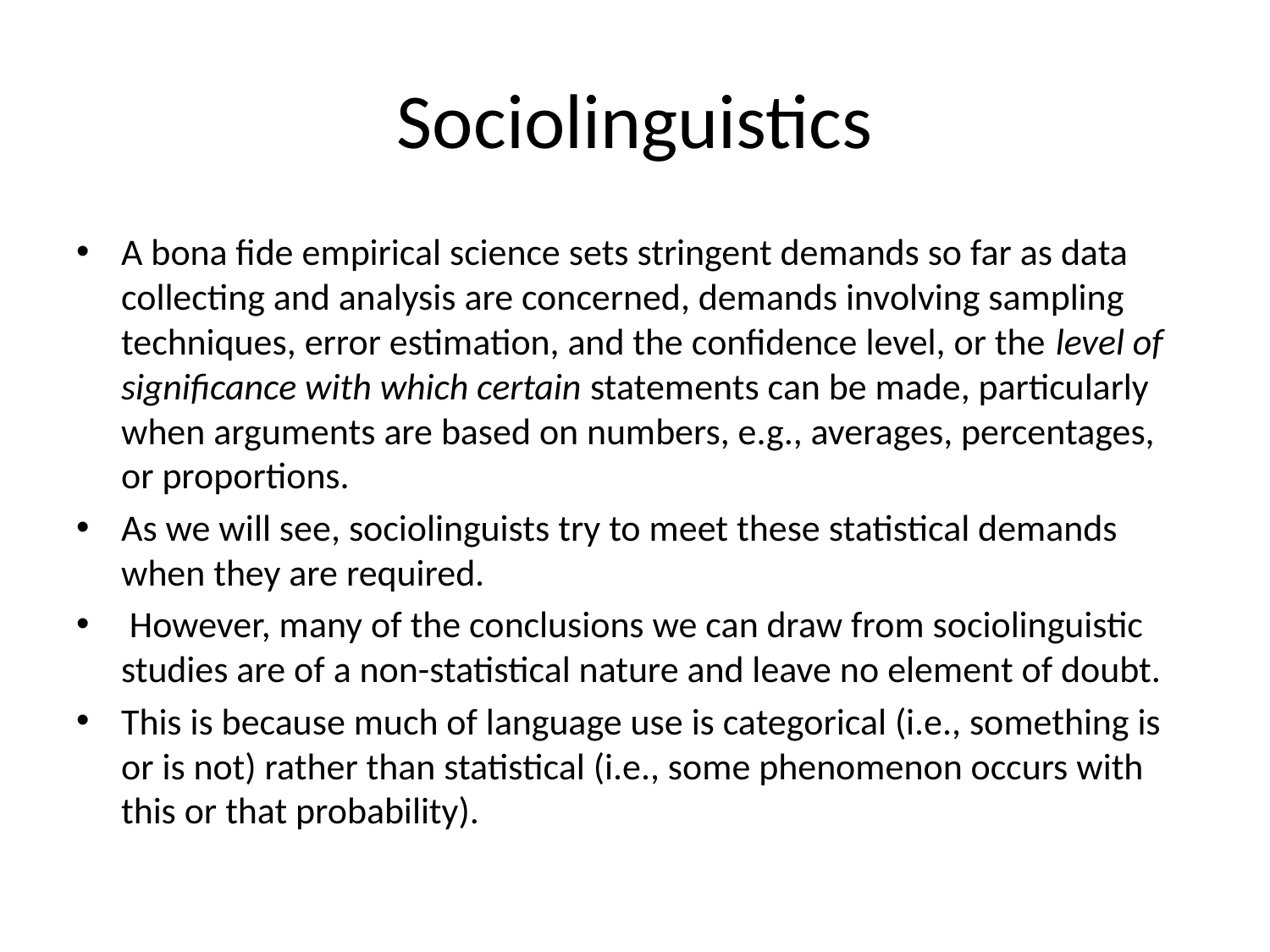

# Sociolinguistics
A bona fide empirical science sets stringent demands so far as data collecting and analysis are concerned, demands involving sampling techniques, error estimation, and the confidence level, or the level of significance with which certain statements can be made, particularly when arguments are based on numbers, e.g., averages, percentages, or proportions.
As we will see, sociolinguists try to meet these statistical demands when they are required.
 However, many of the conclusions we can draw from sociolinguistic studies are of a non-statistical nature and leave no element of doubt.
This is because much of language use is categorical (i.e., something is or is not) rather than statistical (i.e., some phenomenon occurs with this or that probability).